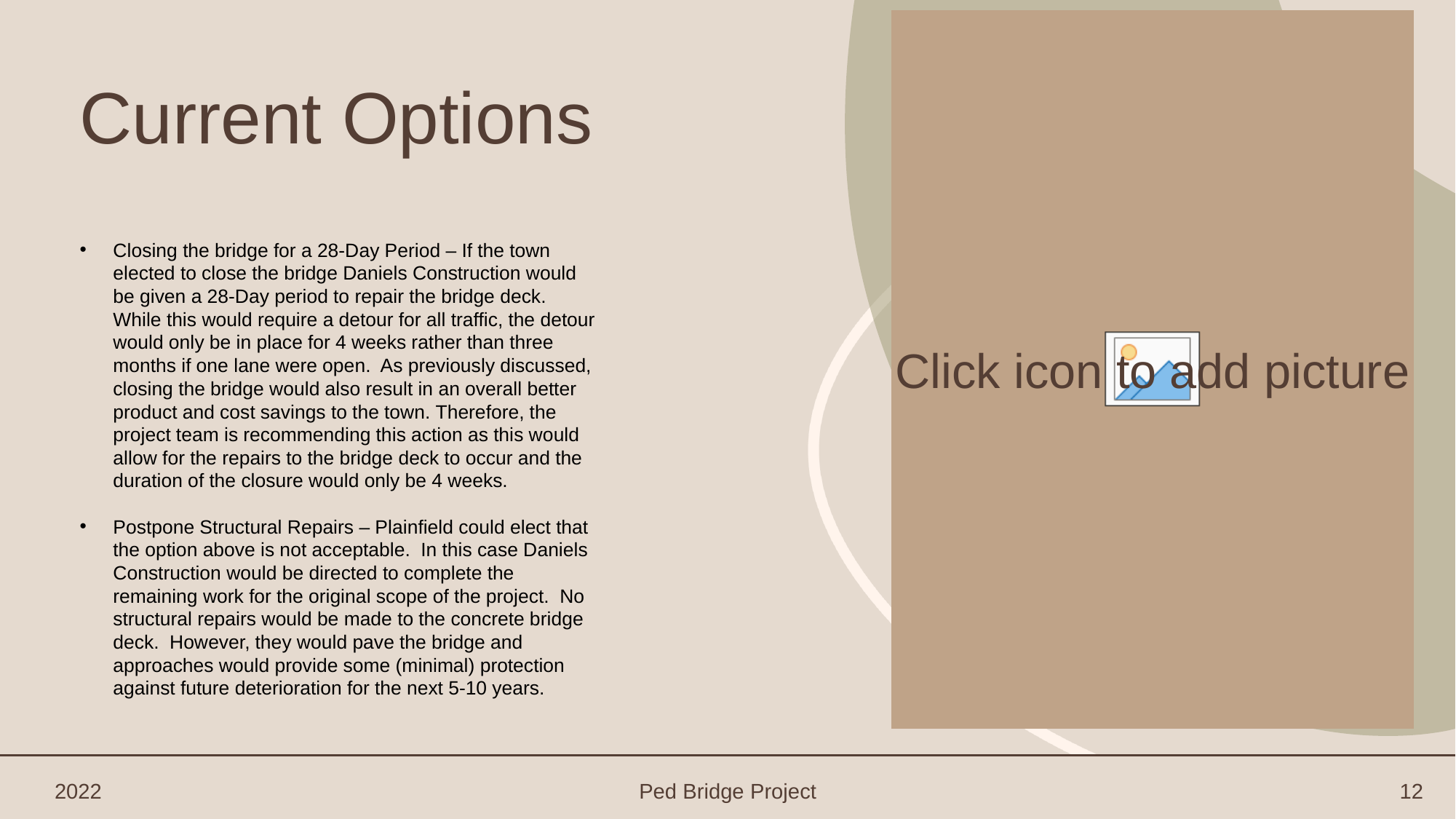

# Current Options
Closing the bridge for a 28-Day Period – If the town elected to close the bridge Daniels Construction would be given a 28-Day period to repair the bridge deck.  While this would require a detour for all traffic, the detour would only be in place for 4 weeks rather than three months if one lane were open.  As previously discussed, closing the bridge would also result in an overall better product and cost savings to the town. Therefore, the project team is recommending this action as this would allow for the repairs to the bridge deck to occur and the duration of the closure would only be 4 weeks.

Postpone Structural Repairs – Plainfield could elect that the option above is not acceptable.  In this case Daniels Construction would be directed to complete the remaining work for the original scope of the project.  No structural repairs would be made to the concrete bridge deck.  However, they would pave the bridge and approaches would provide some (minimal) protection against future deterioration for the next 5-10 years.

2022
Ped Bridge Project
12